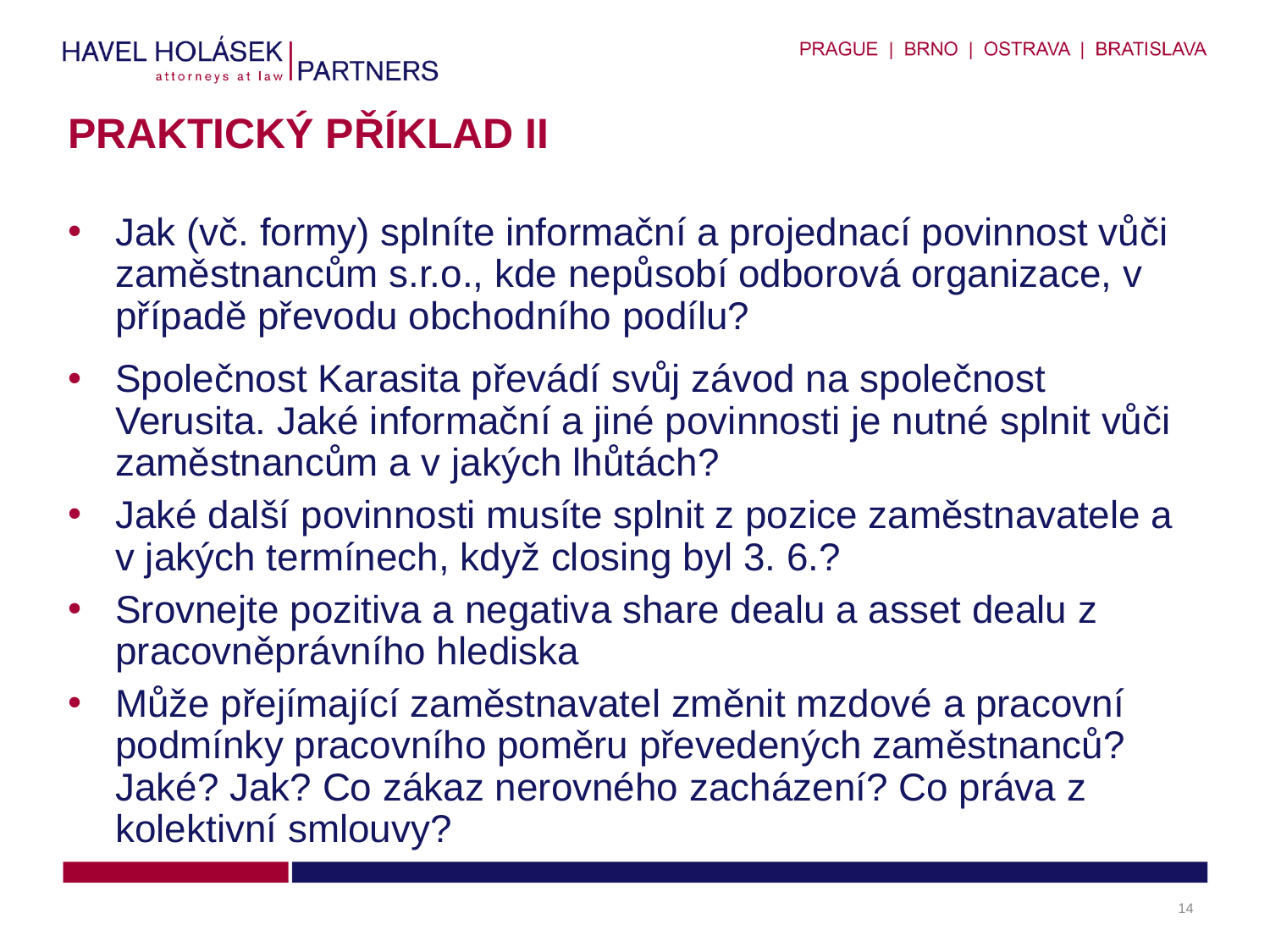

# Praktický příklad II
Jak (vč. formy) splníte informační a projednací povinnost vůči zaměstnancům s.r.o., kde nepůsobí odborová organizace, v případě převodu obchodního podílu?
Společnost Karasita převádí svůj závod na společnost Verusita. Jaké informační a jiné povinnosti je nutné splnit vůči zaměstnancům a v jakých lhůtách?
Jaké další povinnosti musíte splnit z pozice zaměstnavatele a v jakých termínech, když closing byl 3. 6.?
Srovnejte pozitiva a negativa share dealu a asset dealu z pracovněprávního hlediska
Může přejímající zaměstnavatel změnit mzdové a pracovní podmínky pracovního poměru převedených zaměstnanců? Jaké? Jak? Co zákaz nerovného zacházení? Co práva z kolektivní smlouvy?

14